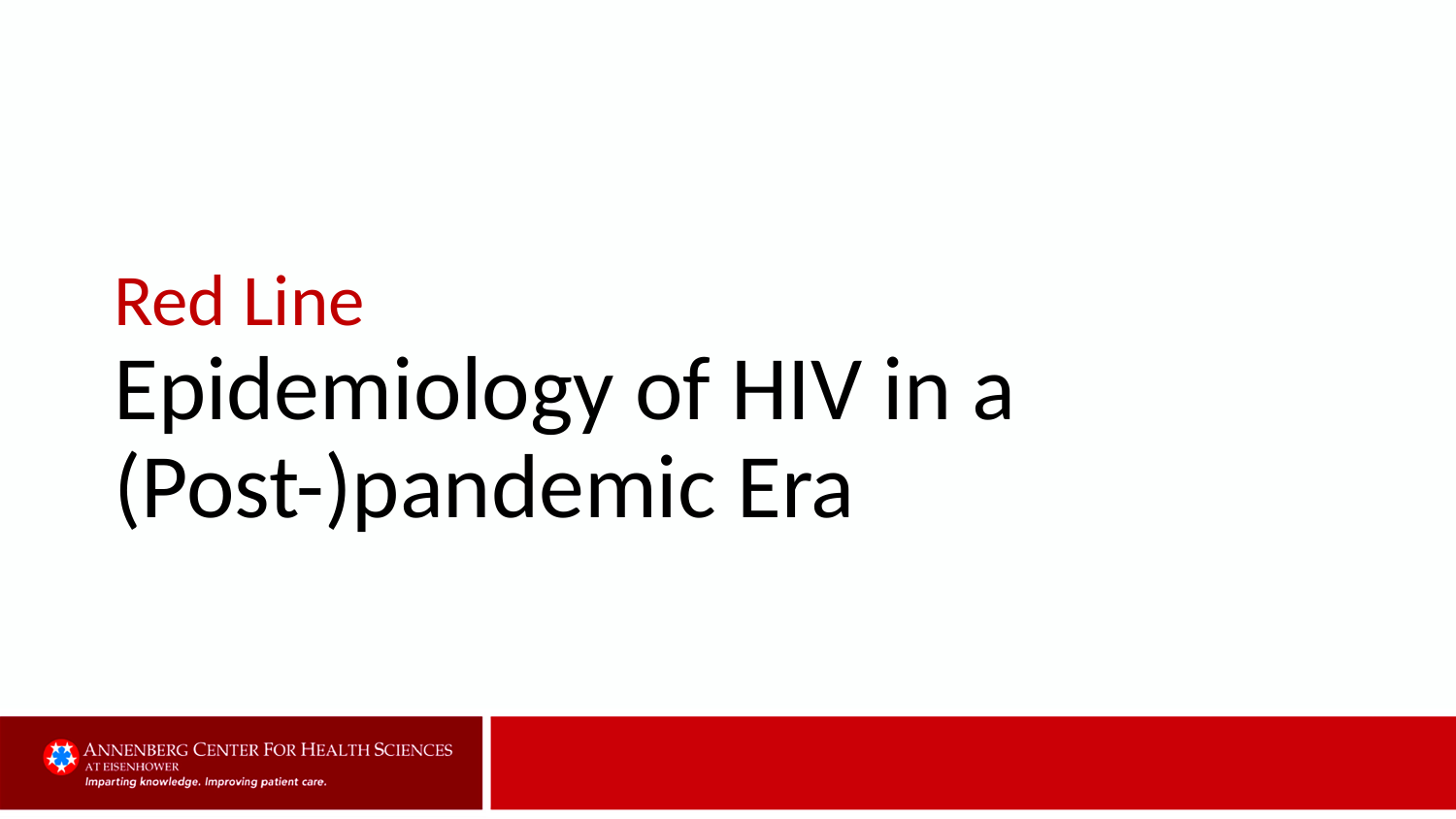

# Red Line Epidemiology of HIV in a (Post-)pandemic Era